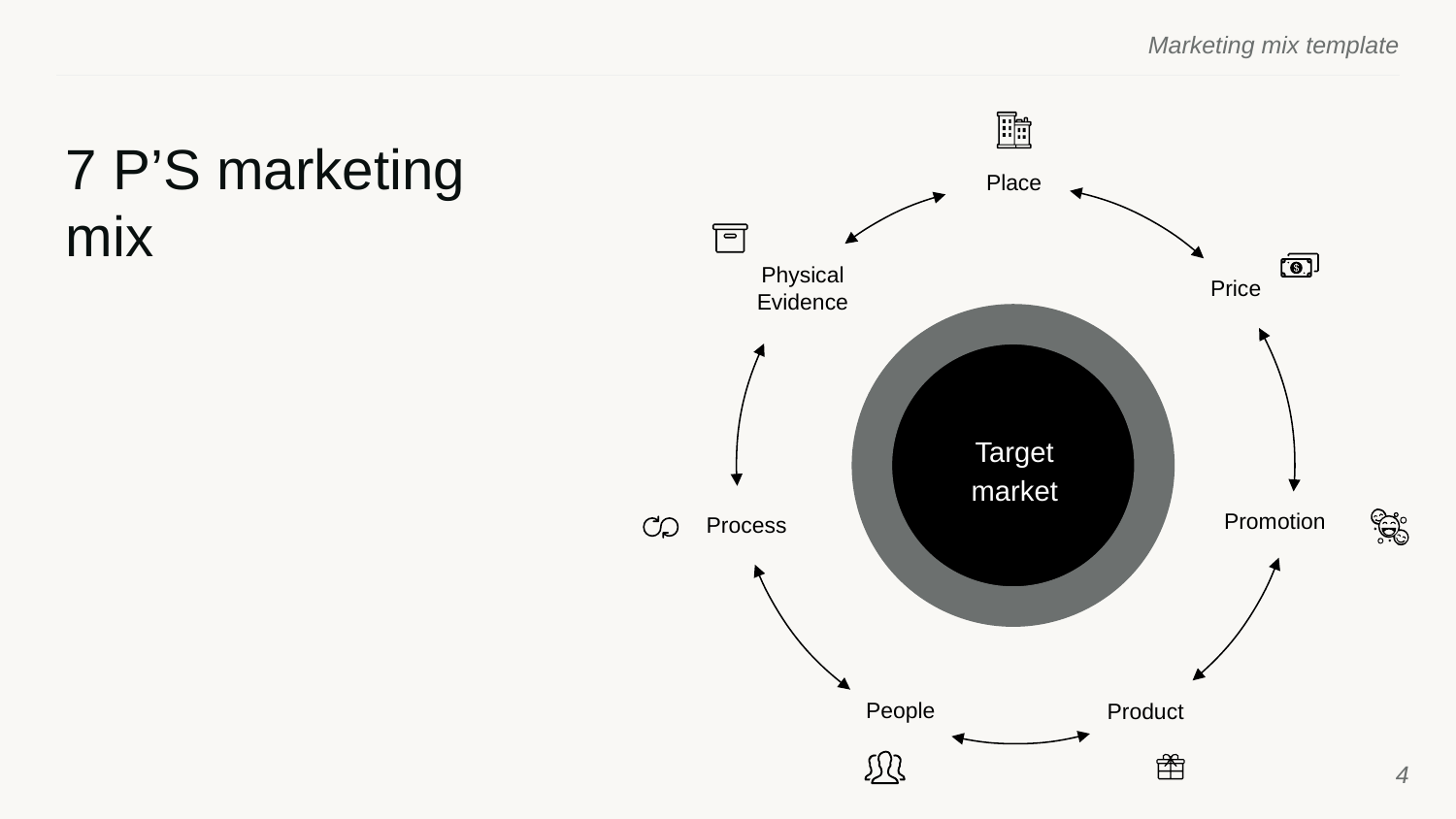

# 7 P’S marketing mix
Place

Physical Evidence

Price

Target
market
Promotion
Process

People
Product
4